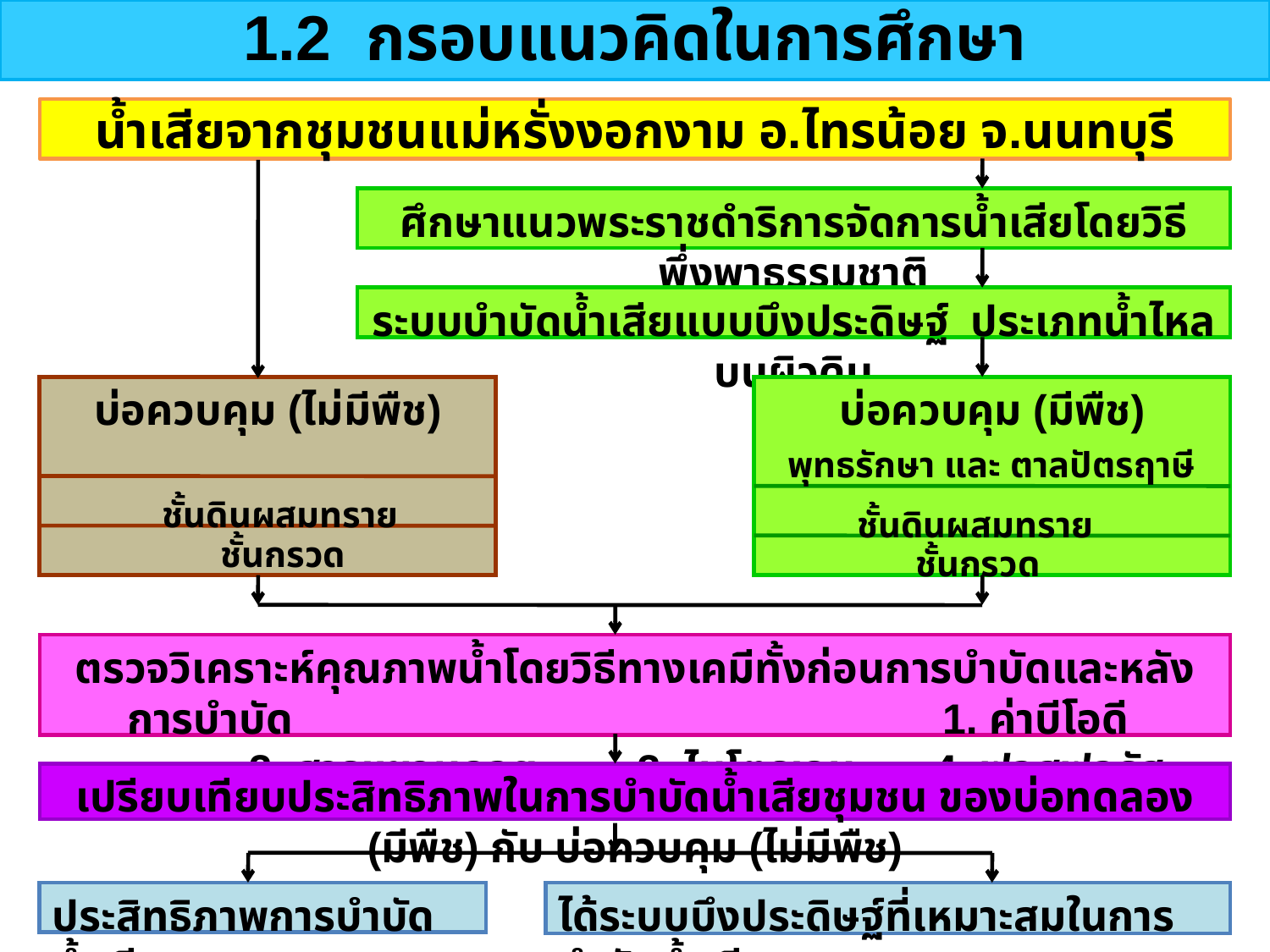

1.2  กรอบแนวคิดในการศึกษา
น้ำเสียจากชุมชนแม่หรั่งงอกงาม อ.ไทรน้อย จ.นนทบุรี
ศึกษาแนวพระราชดำริการจัดการน้ำเสียโดยวิธีพึ่งพาธรรมชาติ
ระบบบำบัดน้ำเสียแบบบึงประดิษฐ์  ประเภทน้ำไหลบนผิวดิน
บ่อควบคุม (ไม่มีพืช)

บ่อควบคุม (มีพืช)
พุทธรักษา และ ตาลปัตรฤาษี
ชั้นดินผสมทราย
ชั้นดินผสมทราย
ชั้นกรวด
ชั้นกรวด
ตรวจวิเคราะห์คุณภาพน้ำโดยวิธีทางเคมีทั้งก่อนการบำบัดและหลังการบำบัด                                                           1. ค่าบีโอดี	             2. สารแขวนลอย         3. ไนโตรเจน	      4. ฟอสฟอรัส

เปรียบเทียบประสิทธิภาพในการบำบัดน้ำเสียชุมชน ของบ่อทดลอง (มีพืช) กับ บ่อควบคุม (ไม่มีพืช)

ประสิทธิภาพการบำบัดน้ำเสียชุมชน

ได้ระบบบึงประดิษฐ์ที่เหมาะสมในการบำบัดน้ำเสียชุมชน